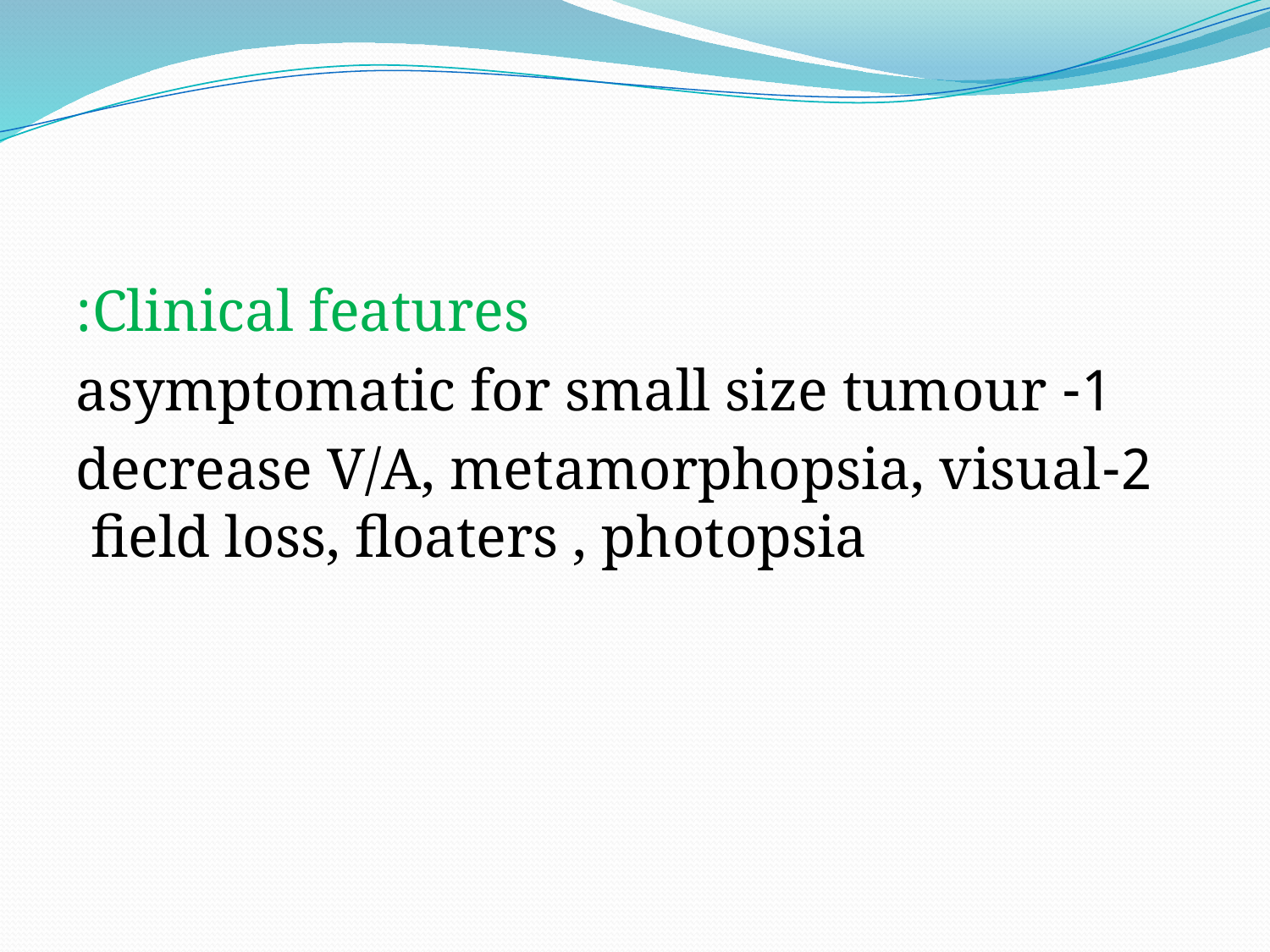

#
Clinical features:
1- asymptomatic for small size tumour
2-decrease V/A, metamorphopsia, visual field loss, floaters , photopsia